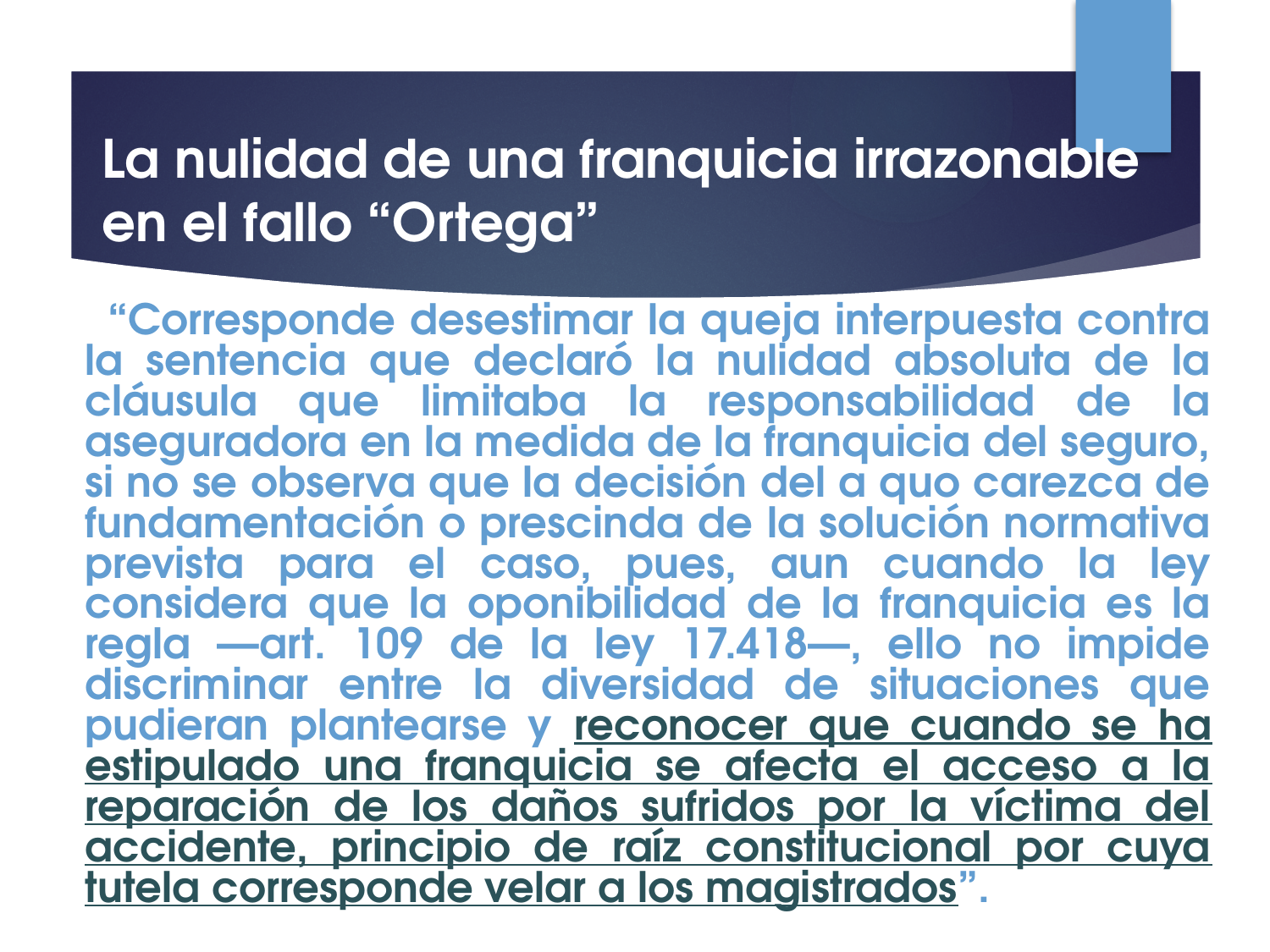

# La nulidad de una franquicia irrazonable en el fallo “Ortega”
           “Corresponde desestimar la queja interpuesta contra la sentencia que declaró la nulidad absoluta de la cláusula que limitaba la responsabilidad de la aseguradora en la medida de la franquicia del seguro, si no se observa que la decisión del a quo carezca de fundamentación o prescinda de la solución normativa prevista para el caso, pues, aun cuando la ley considera que la oponibilidad de la franquicia es la regla —art. 109 de la ley 17.418—, ello no impide discriminar entre la diversidad de situaciones que pudieran plantearse y reconocer que cuando se ha estipulado una franquicia se afecta el acceso a la reparación de los daños sufridos por la víctima del accidente, principio de raíz constitucional por cuya tutela corresponde velar a los magistrados”.